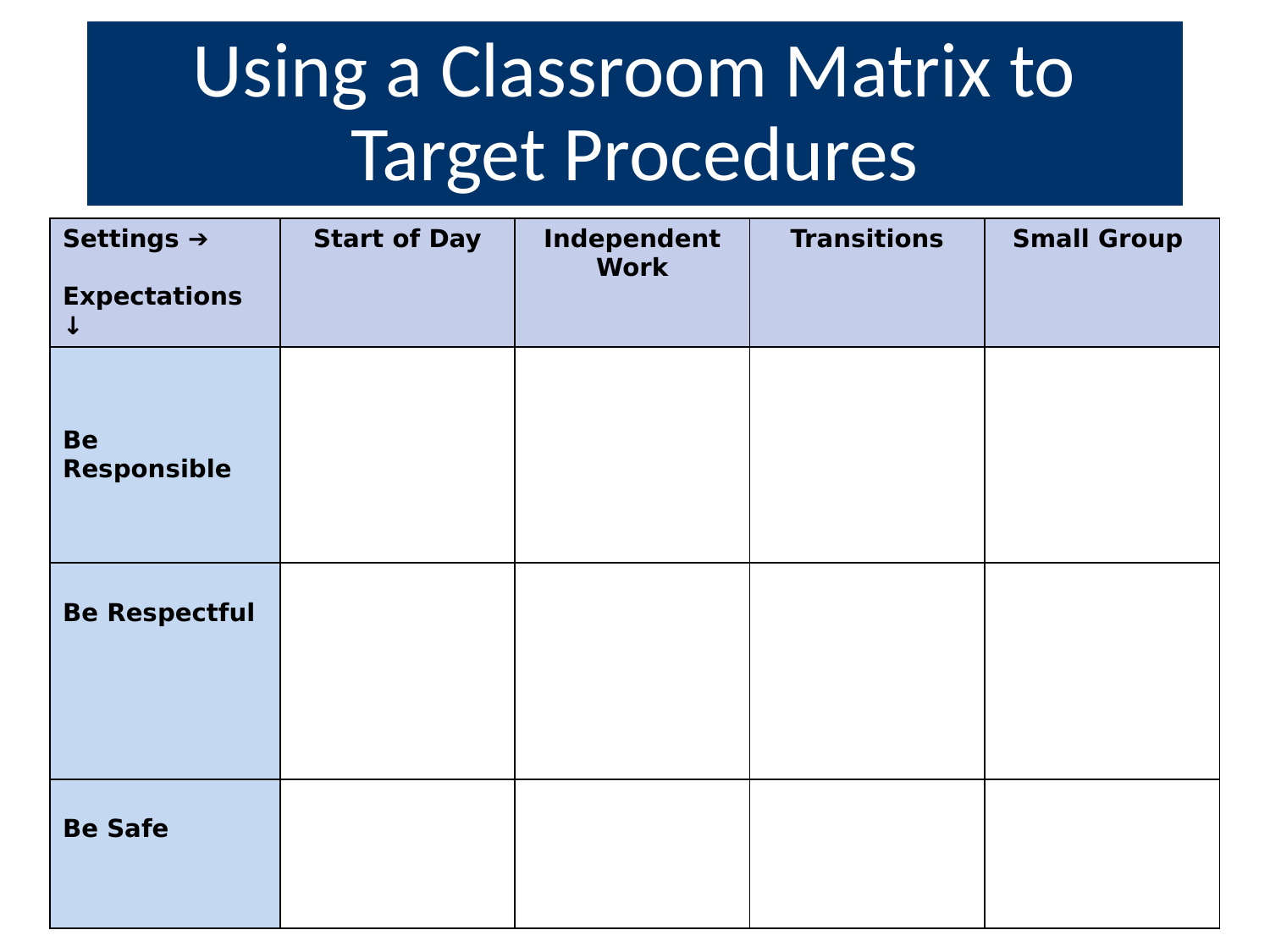

Using a Classroom Matrix to Target Procedures
| Settings ➔ Expectations ↓ | Start of Day | Independent Work | Transitions | Small Group |
| --- | --- | --- | --- | --- |
| Be Responsible |  |  |  |  |
| Be Respectful |  |  |  |  |
| Be Safe |  |  |  |  |